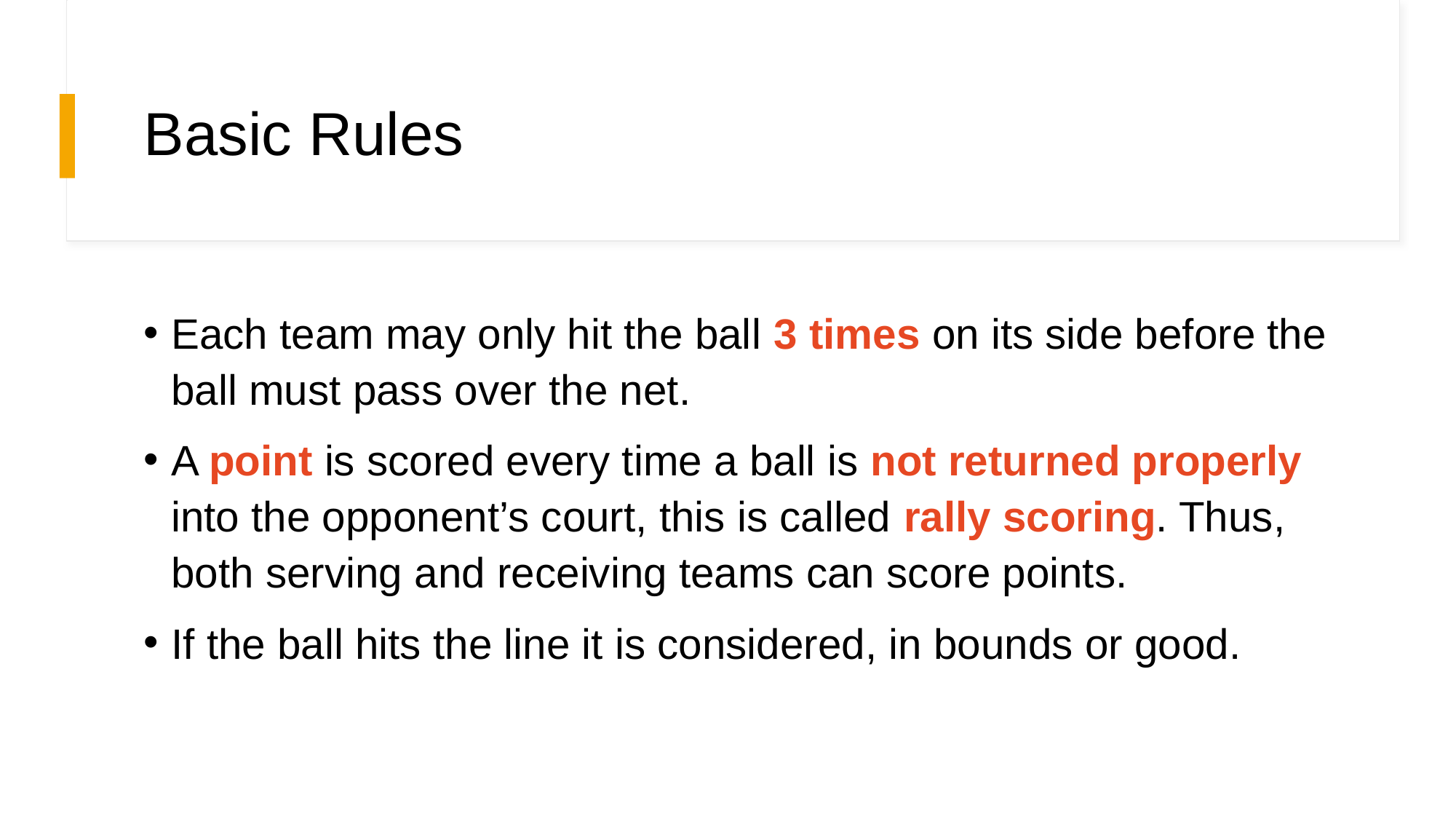

# Basic Rules
Each team may only hit the ball 3 times on its side before the ball must pass over the net.
A point is scored every time a ball is not returned properly into the opponent’s court, this is called rally scoring. Thus, both serving and receiving teams can score points.
If the ball hits the line it is considered, in bounds or good.